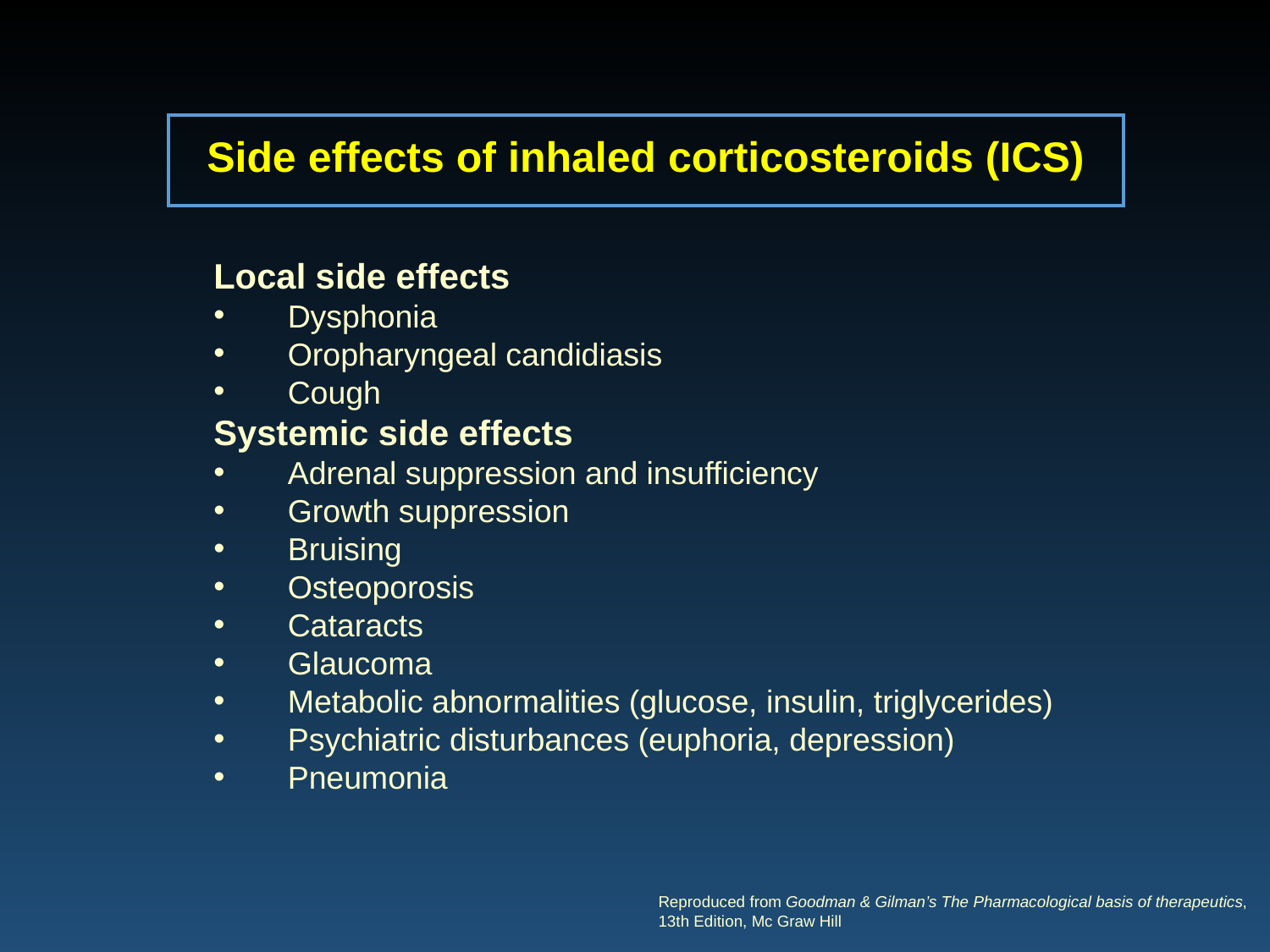

Side effects of inhaled corticosteroids (ICS)
Local side effects
Dysphonia
Oropharyngeal candidiasis
Cough
Systemic side effects
Adrenal suppression and insufficiency
Growth suppression
Bruising
Osteoporosis
Cataracts
Glaucoma
Metabolic abnormalities (glucose, insulin, triglycerides)
Psychiatric disturbances (euphoria, depression)
Pneumonia
Reproduced from Goodman & Gilman’s The Pharmacological basis of therapeutics,
13th Edition, Mc Graw Hill